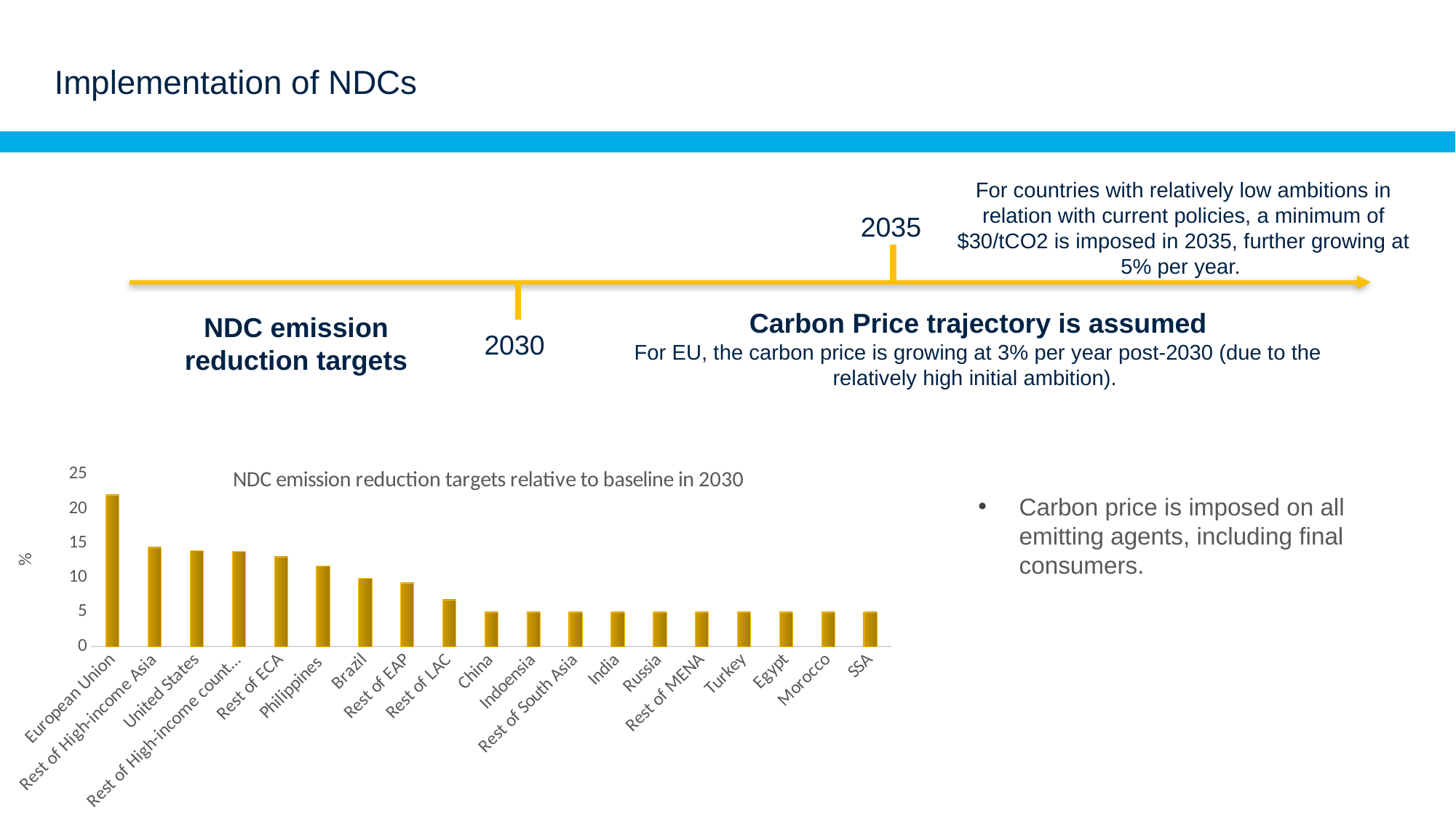

# Implementation of NDCs
For countries with relatively low ambitions in relation with current policies, a minimum of $30/tCO2 is imposed in 2035, further growing at 5% per year.
2035
Carbon Price trajectory is assumed
For EU, the carbon price is growing at 3% per year post-2030 (due to the relatively high initial ambition).

NDC emission reduction targets
2030

### Chart: NDC emission reduction targets relative to baseline in 2030

| Category | NDCs target |
|---|---|
| European Union | 22.0 |
| Rest of High-income Asia | 14.4 |
| United States | 13.9 |
| Rest of High-income countries | 13.8 |
| Rest of ECA | 13.0 |
| Philippines  | 11.7 |
| Brazil | 9.9 |
| Rest of EAP | 9.2 |
| Rest of LAC | 6.8 |
| China | 5.0 |
| Indoensia | 5.0 |
| Rest of South Asia | 5.0 |
| India | 5.0 |
| Russia | 5.0 |
| Rest of MENA | 5.0 |
| Turkey | 5.0 |
| Egypt | 5.0 |
| Morocco | 5.0 |
| SSA | 5.0 |
Carbon price is imposed on all emitting agents, including final consumers.